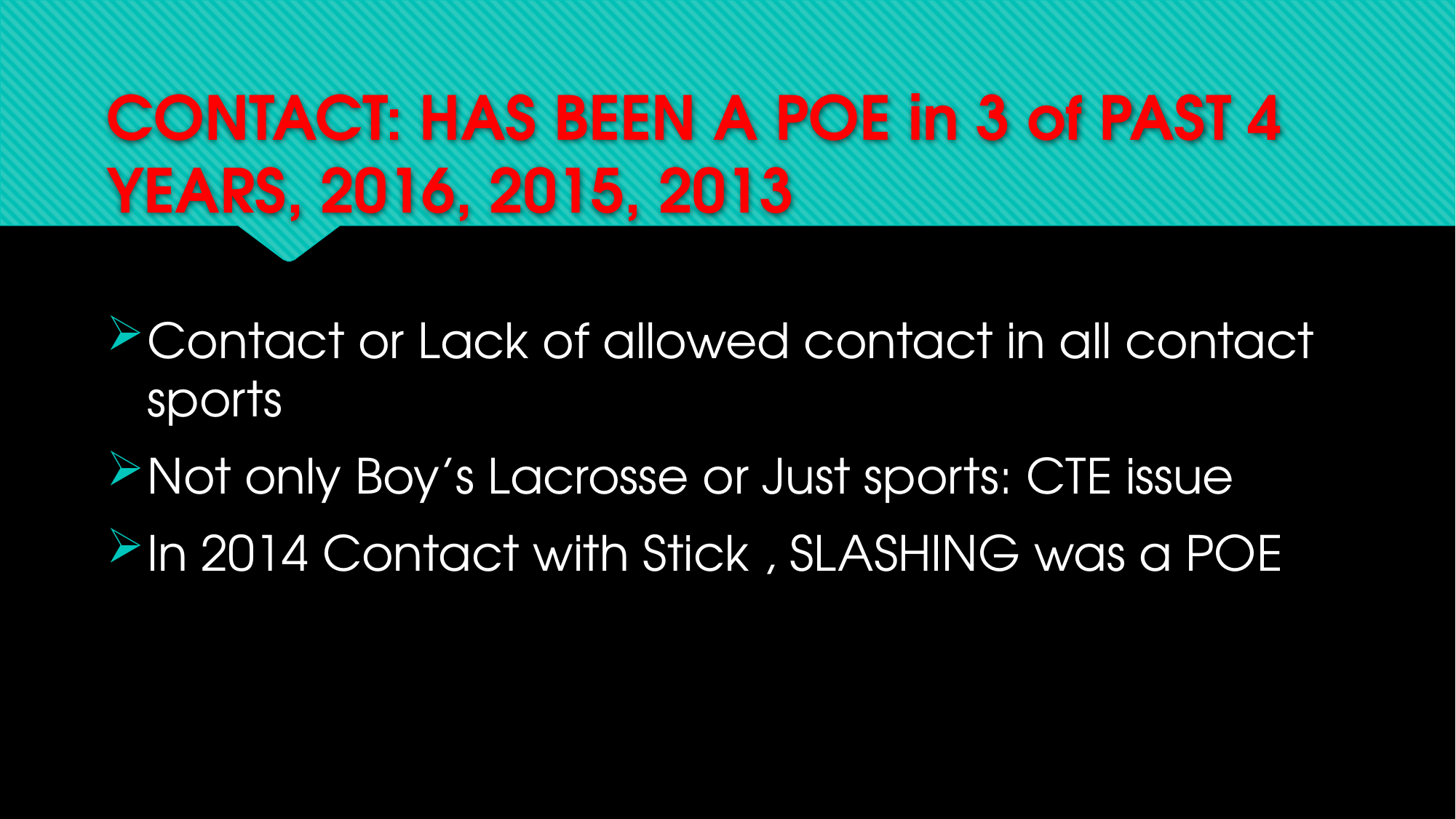

# CONTACT: HAS BEEN A POE in 3 of PAST 4 YEARS, 2016, 2015, 2013
Contact or Lack of allowed contact in all contact sports
Not only Boy’s Lacrosse or Just sports: CTE issue
In 2014 Contact with Stick , SLASHING was a POE